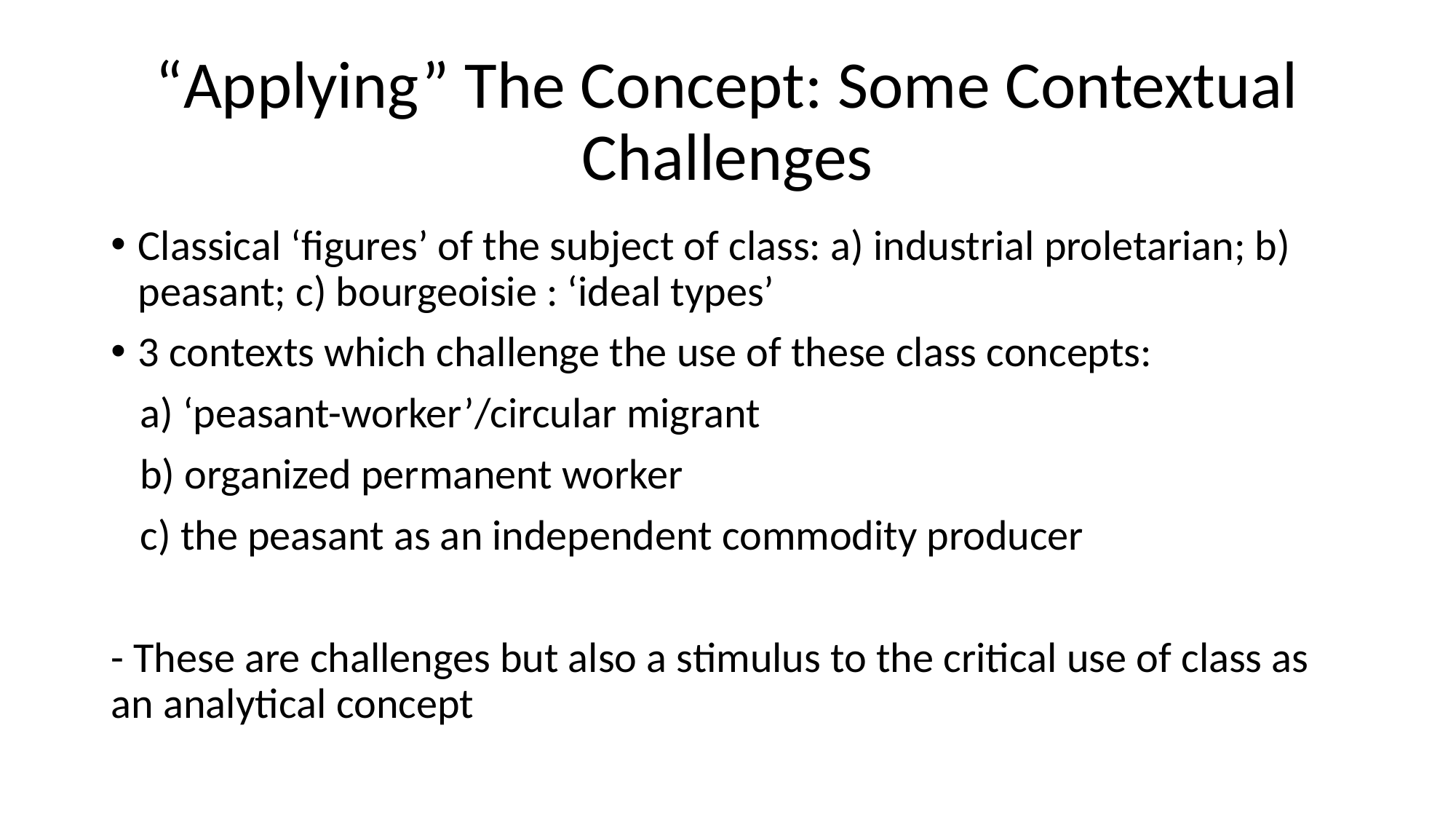

# “Applying” The Concept: Some Contextual Challenges
Classical ‘figures’ of the subject of class: a) industrial proletarian; b) peasant; c) bourgeoisie : ‘ideal types’
3 contexts which challenge the use of these class concepts:
   a) ‘peasant-worker’/circular migrant
   b) organized permanent worker
   c) the peasant as an independent commodity producer

- These are challenges but also a stimulus to the critical use of class as an analytical concept